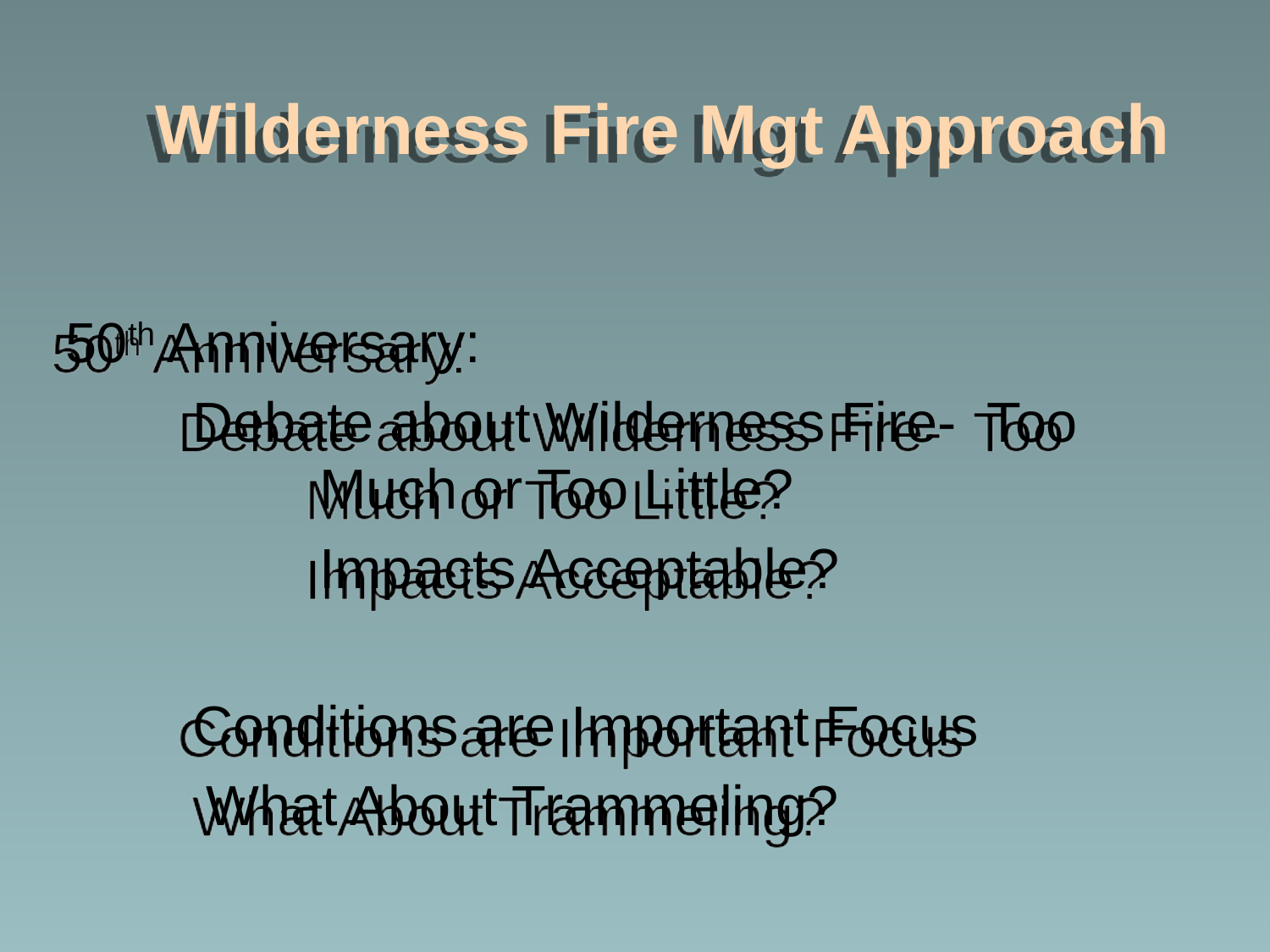

# Wilderness Fire Mgt Approach

50th Anniversary:
 	Debate about Wilderness Fire-  Too 		Much or Too Little?
		Impacts Acceptable?

	Conditions are Important Focus
         What About Trammeling?